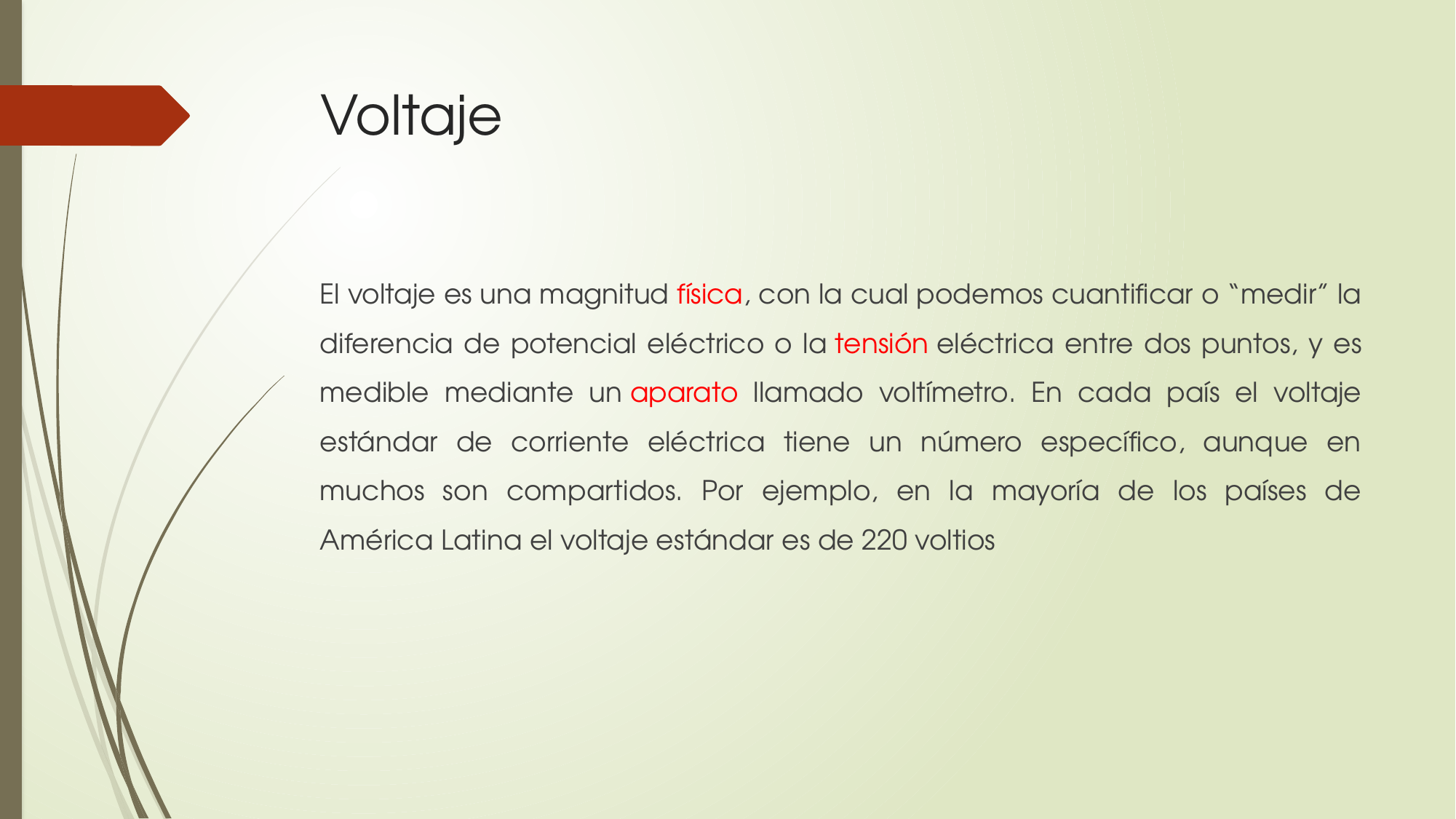

# Voltaje
El voltaje es una magnitud física, con la cual podemos cuantificar o “medir” la diferencia de potencial eléctrico o la tensión eléctrica entre dos puntos, y es medible mediante un aparato llamado voltímetro. En cada país el voltaje estándar de corriente eléctrica tiene un número específico, aunque en muchos son compartidos. Por ejemplo, en la mayoría de los países de América Latina el voltaje estándar es de 220 voltios